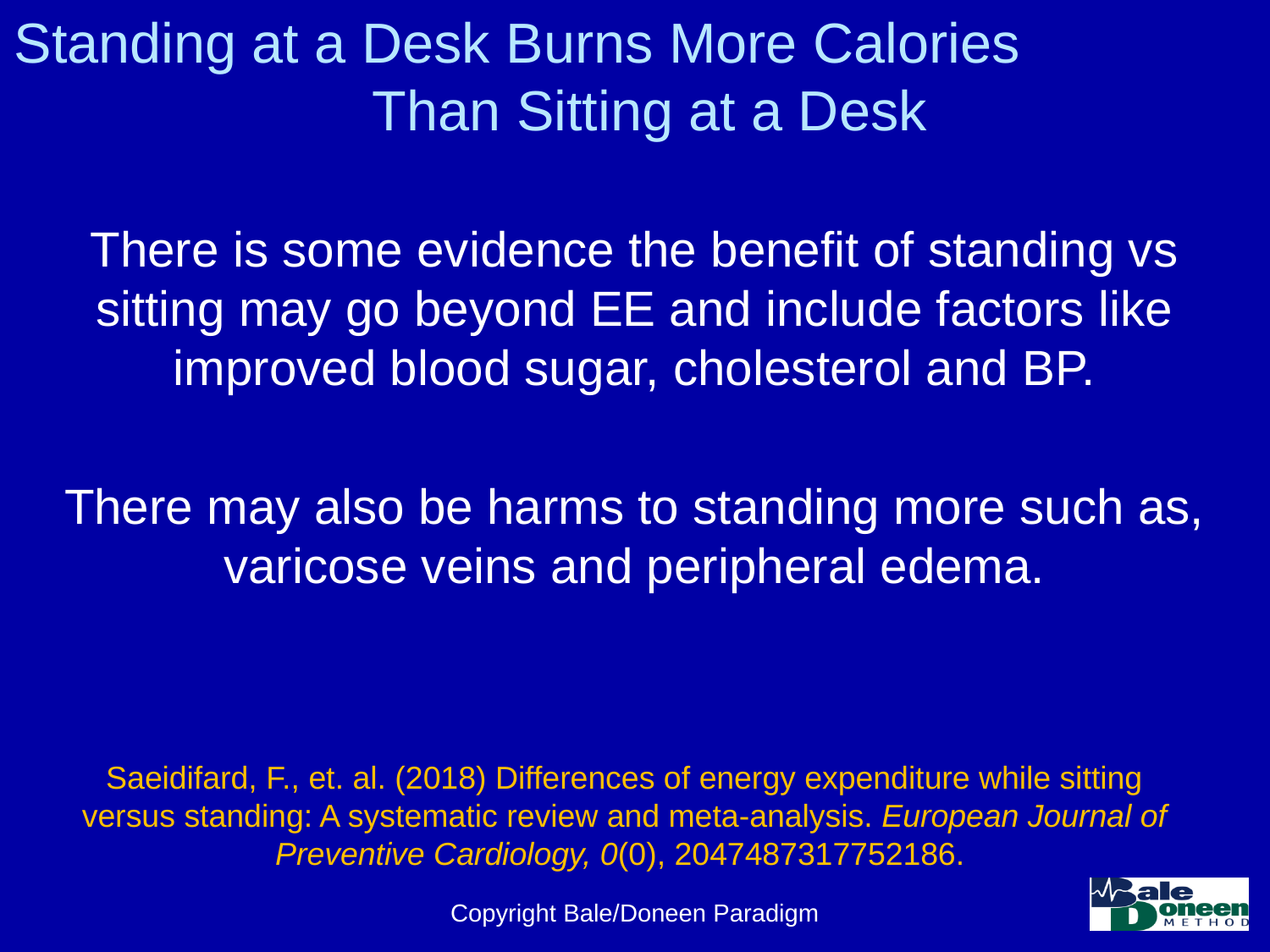

# Standing at a Desk Burns More Calories                  Than Sitting at a Desk
There is some evidence the benefit of standing vs sitting may go beyond EE and include factors like improved blood sugar, cholesterol and BP.

There may also be harms to standing more such as, varicose veins and peripheral edema.
Saeidifard, F., et. al. (2018) Differences of energy expenditure while sitting versus standing: A systematic review and meta-analysis. European Journal of Preventive Cardiology, 0(0), 2047487317752186.

Copyright Bale/Doneen Paradigm